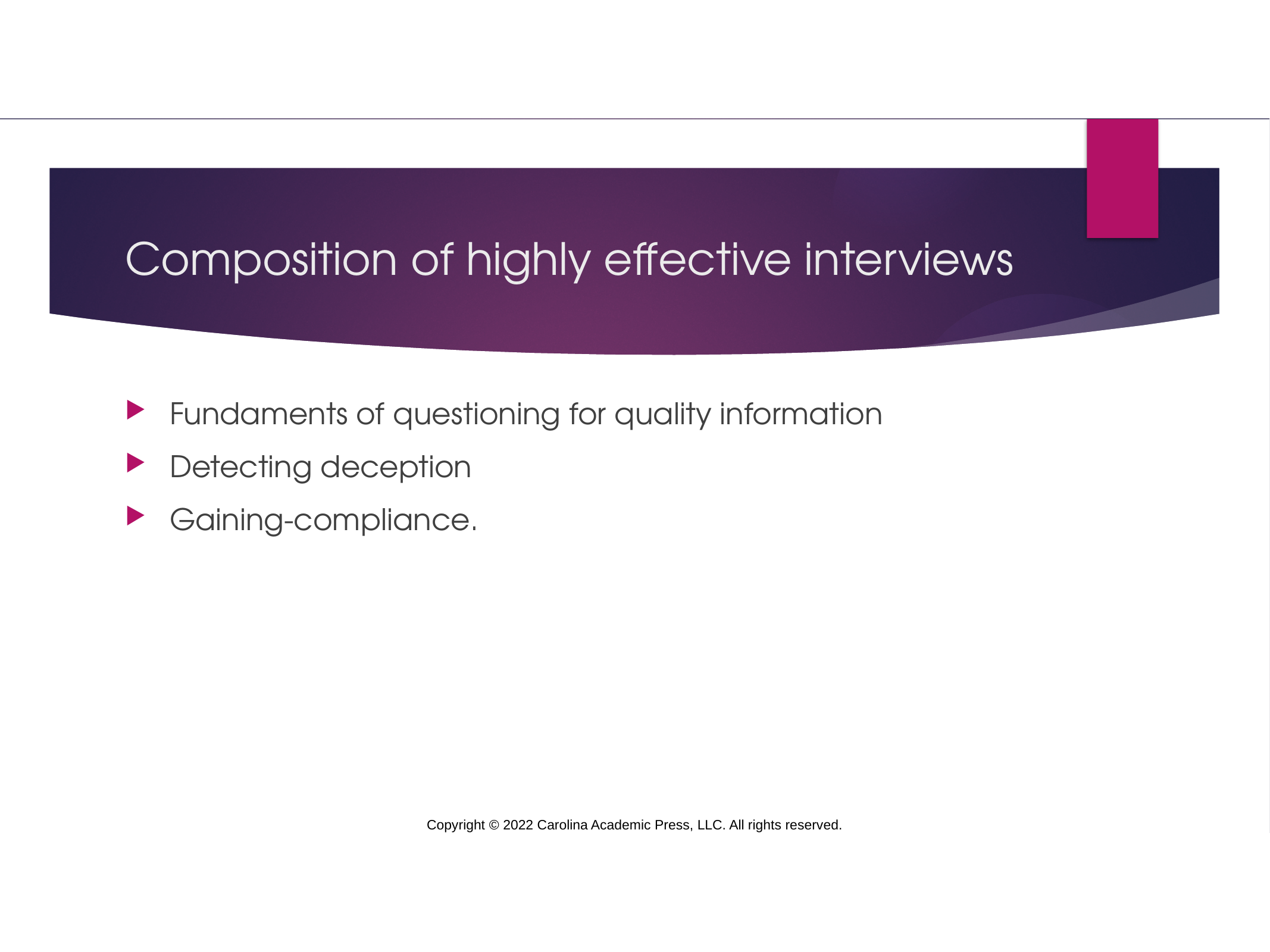

# Composition of highly effective interviews
Fundaments of questioning for quality information
Detecting deception
Gaining-compliance.
Copyright © 2022 Carolina Academic Press, LLC. All rights reserved.